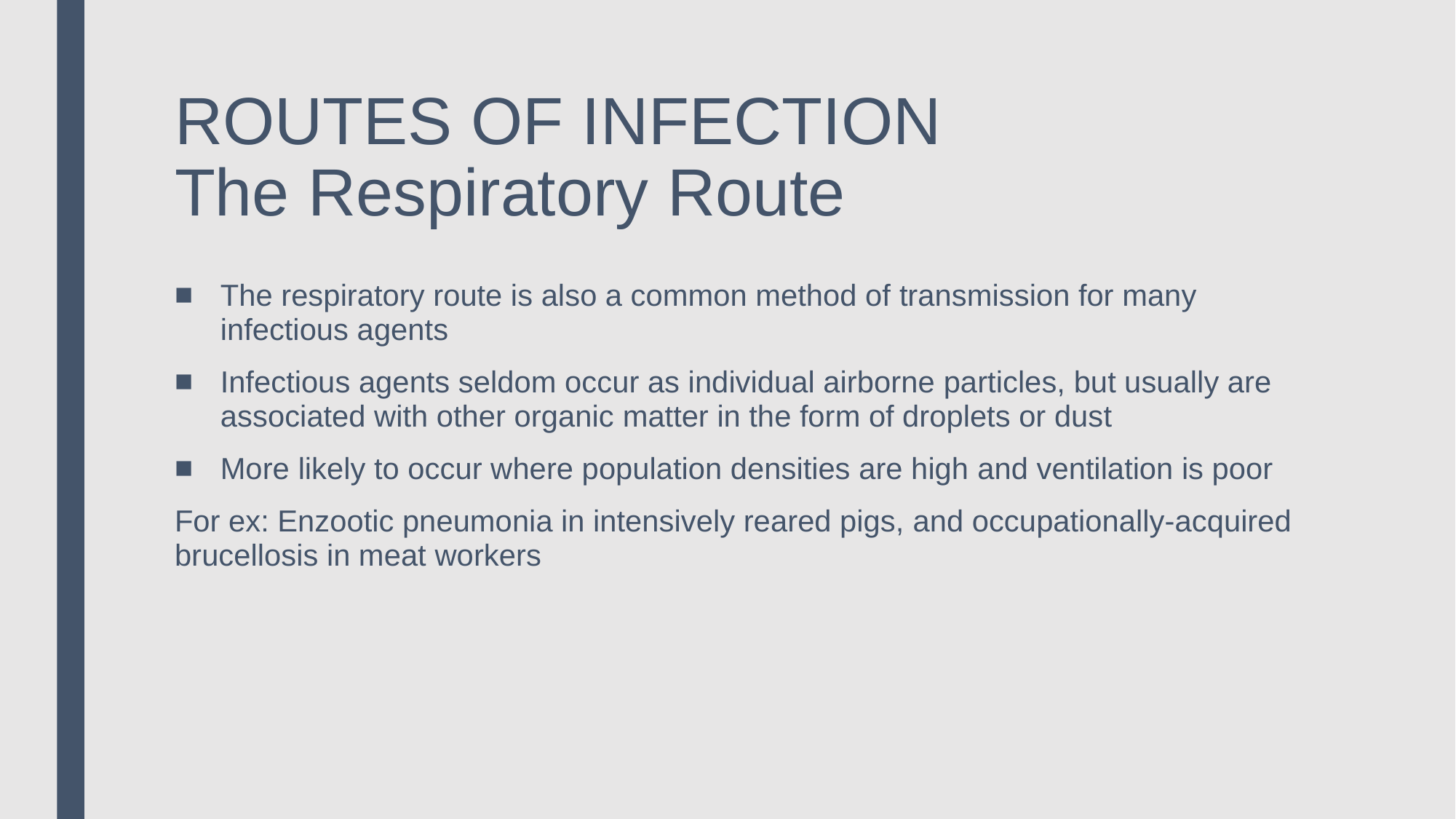

# ROUTES OF INFECTION The Respiratory Route
The respiratory route is also a common method of transmission for many infectious agents
Infectious agents seldom occur as individual airborne particles, but usually are associated with other organic matter in the form of droplets or dust
More likely to occur where population densities are high and ventilation is poor
For ex: Enzootic pneumonia in intensively reared pigs, and occupationally-acquired brucellosis in meat workers